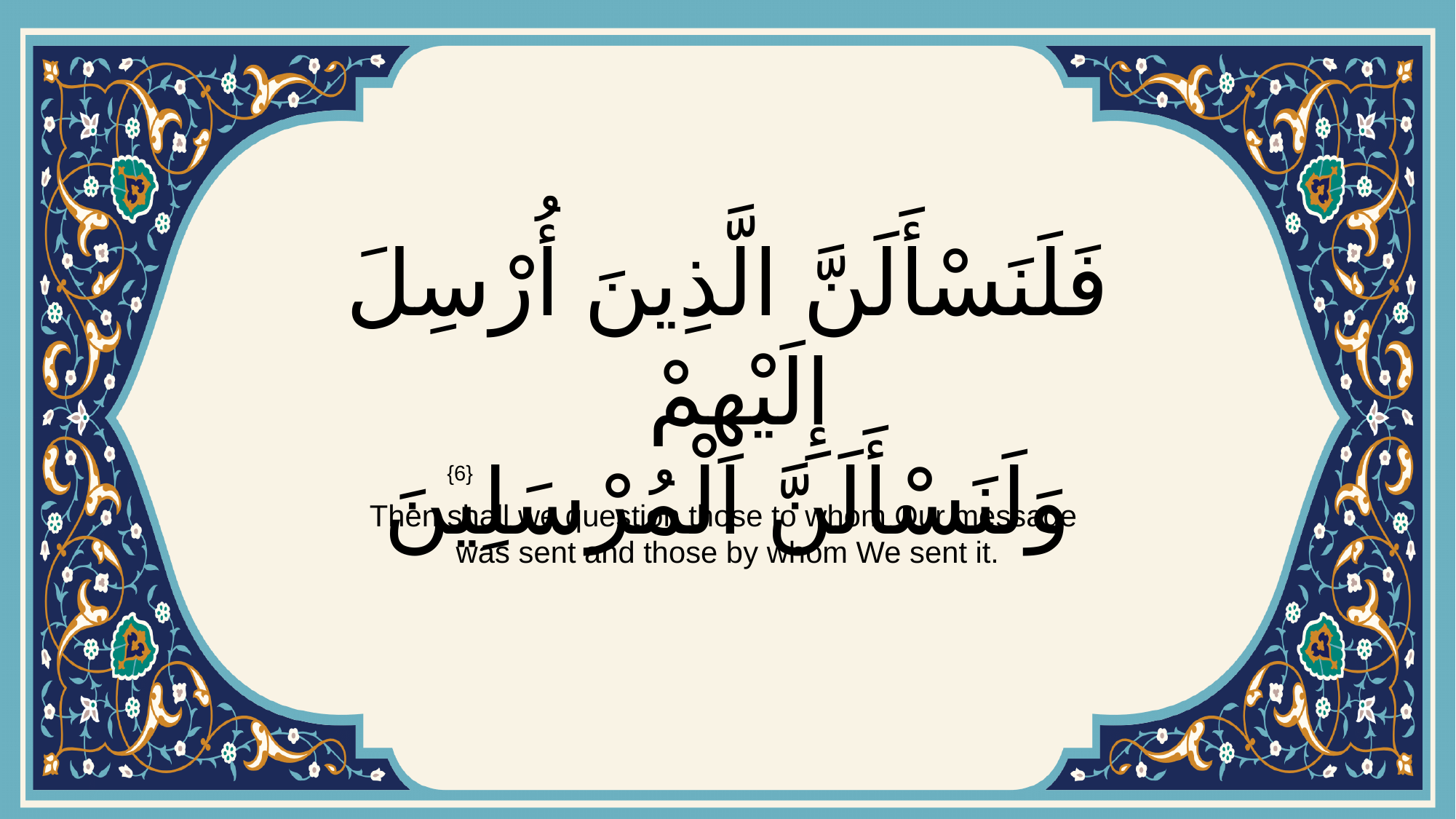

# فَلَنَسْأَلَنَّ الَّذِينَ أُرْسِلَ إِلَيْهِمْ وَلَنَسْأَلَنَّ الْمُرْسَلِينَ
{6}
Then shall we question those to whom Our message
was sent and those by whom We sent it.